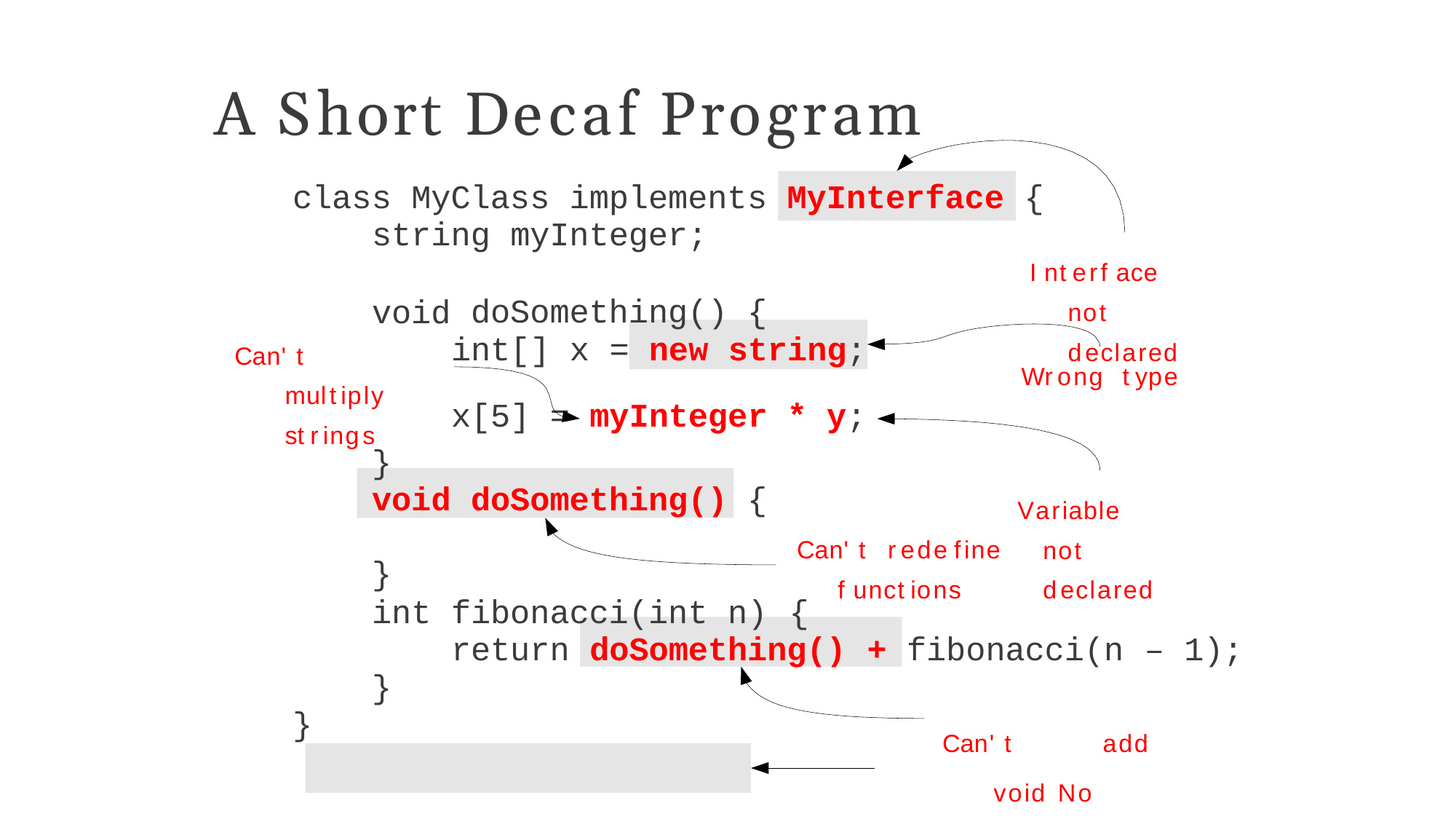

# A Short Decaf Program

class MyClass implements MyInterface { string myInteger;
Interface	not declared
void
Can't	multiply strings
doSomething() {

int[] x = new string;

Wrong	type

x[5] = myInteger * y;

}

void doSomething() {
Variable	not declared

Can't
redefine
}
int fibonacci(int n)	{
functions

return
doSomething()
+ fibonacci(n
– 1);
}

}
Can't	add	void No	main	function